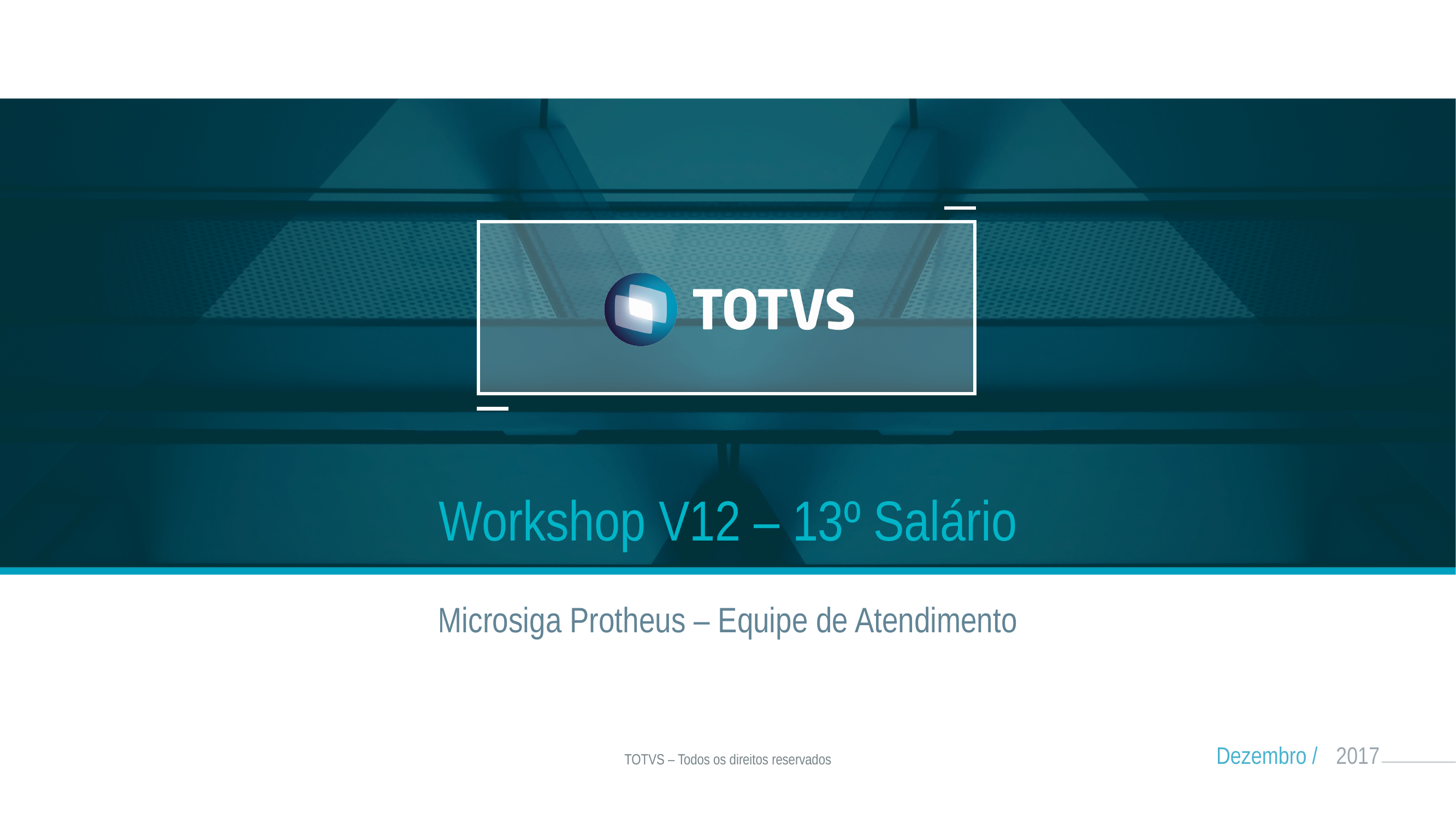

Workshop V12 – 13º Salário
Microsiga Protheus – Equipe de Atendimento
Dezembro /
2017